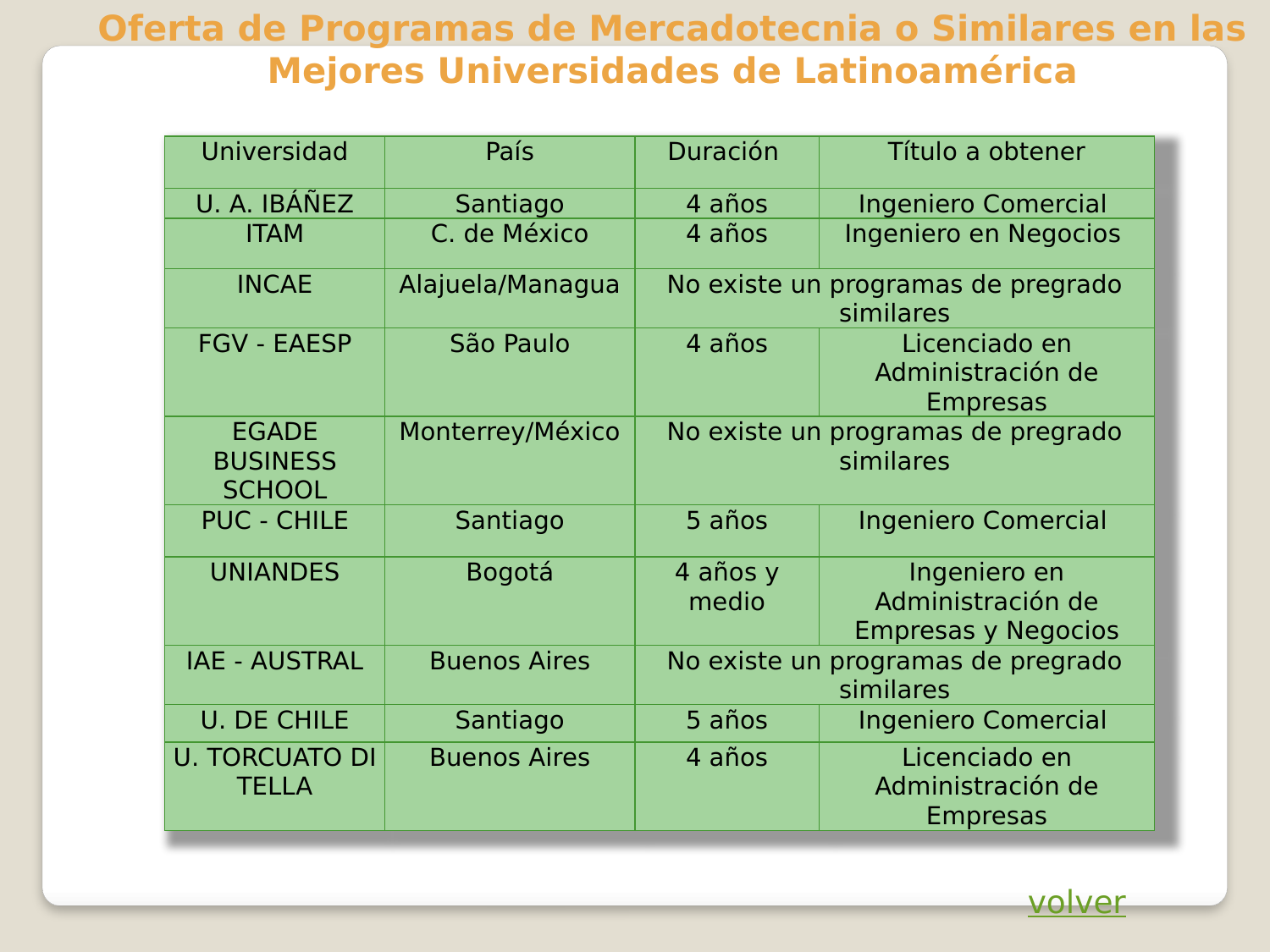

Oferta de Programas de Mercadotecnia o Similares en las Mejores Universidades de Latinoamérica
| Universidad | País | Duración | Título a obtener |
| --- | --- | --- | --- |
| U. A. IBÁÑEZ | Santiago | 4 años | Ingeniero Comercial |
| ITAM | C. de México | 4 años | Ingeniero en Negocios |
| INCAE | Alajuela/Managua | No existe un programas de pregrado similares |  |
| FGV - EAESP | São Paulo | 4 años | Licenciado en Administración de Empresas |
| EGADE BUSINESS SCHOOL | Monterrey/México | No existe un programas de pregrado similares |  |
| PUC - CHILE | Santiago | 5 años | Ingeniero Comercial |
| UNIANDES | Bogotá | 4 años y medio | Ingeniero en Administración de Empresas y Negocios |
| IAE - AUSTRAL | Buenos Aires | No existe un programas de pregrado similares |  |
| U. DE CHILE | Santiago | 5 años | Ingeniero Comercial |
| U. TORCUATO DI TELLA | Buenos Aires | 4 años | Licenciado en Administración de Empresas |
volver